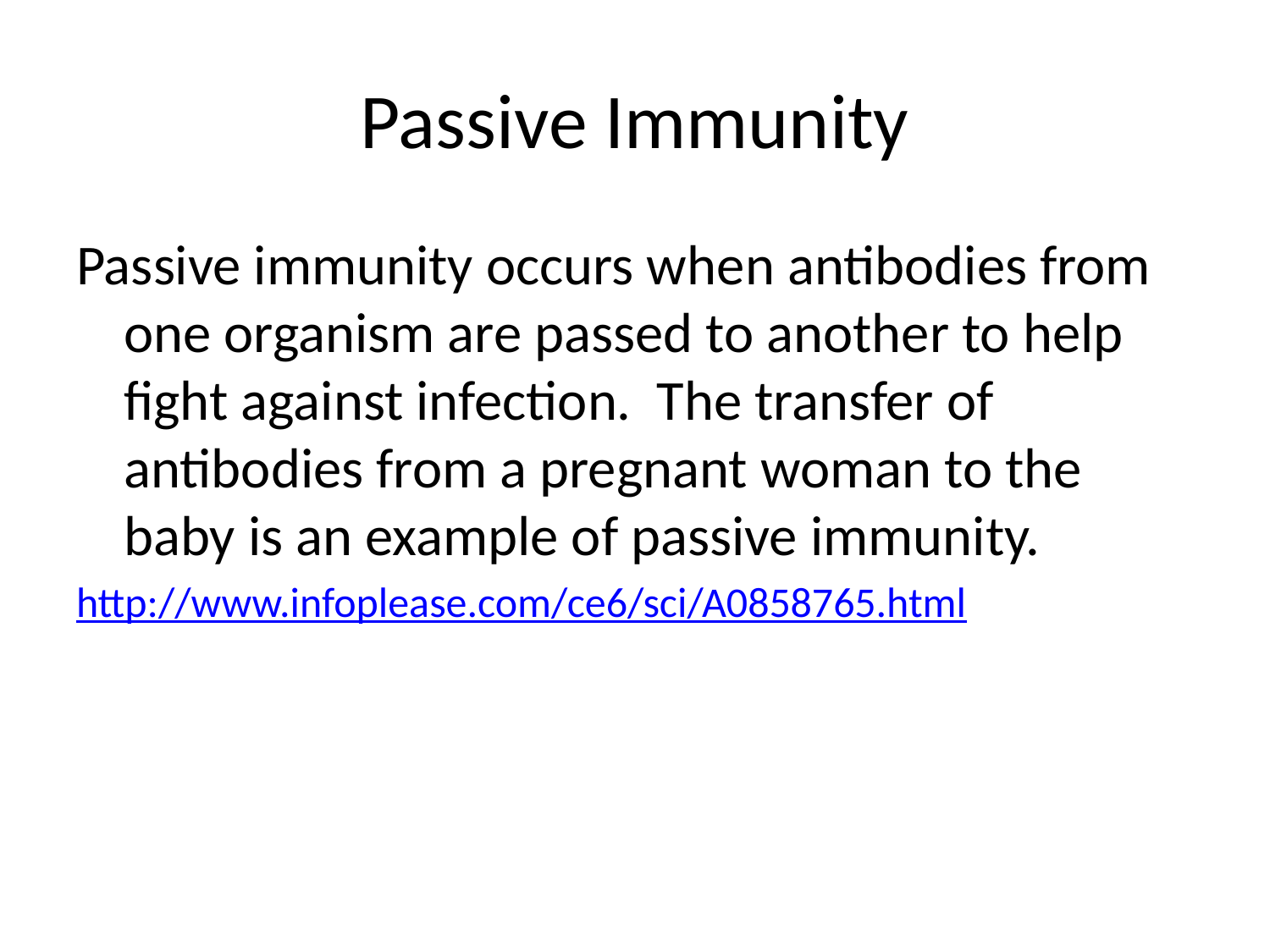

# Passive Immunity
Passive immunity occurs when antibodies from one organism are passed to another to help fight against infection.  The transfer of antibodies from a pregnant woman to the baby is an example of passive immunity.
http://www.infoplease.com/ce6/sci/A0858765.html